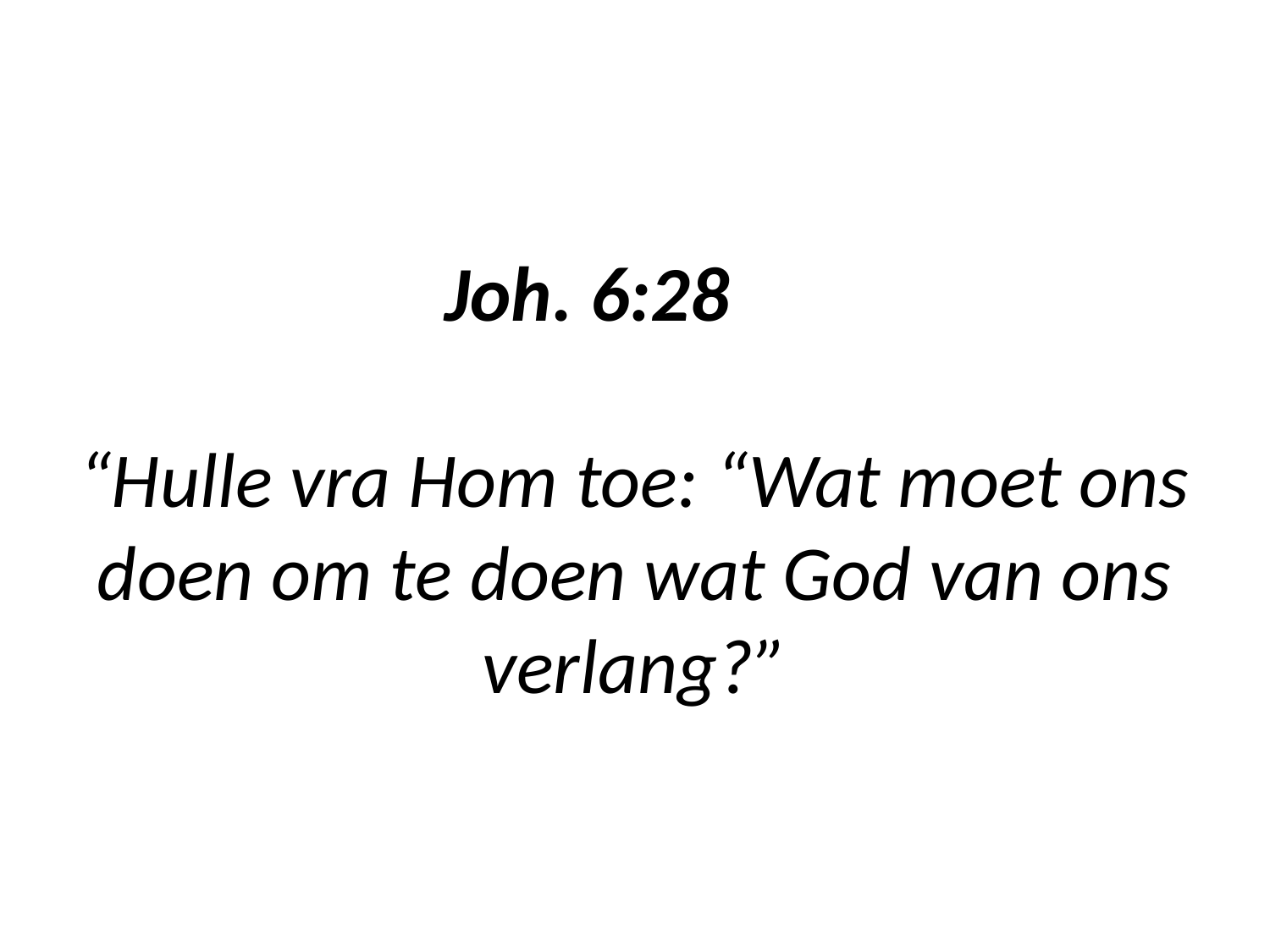

# Joh. 6:28 “Hulle vra Hom toe: “Wat moet ons doen om te doen wat God van ons verlang?”